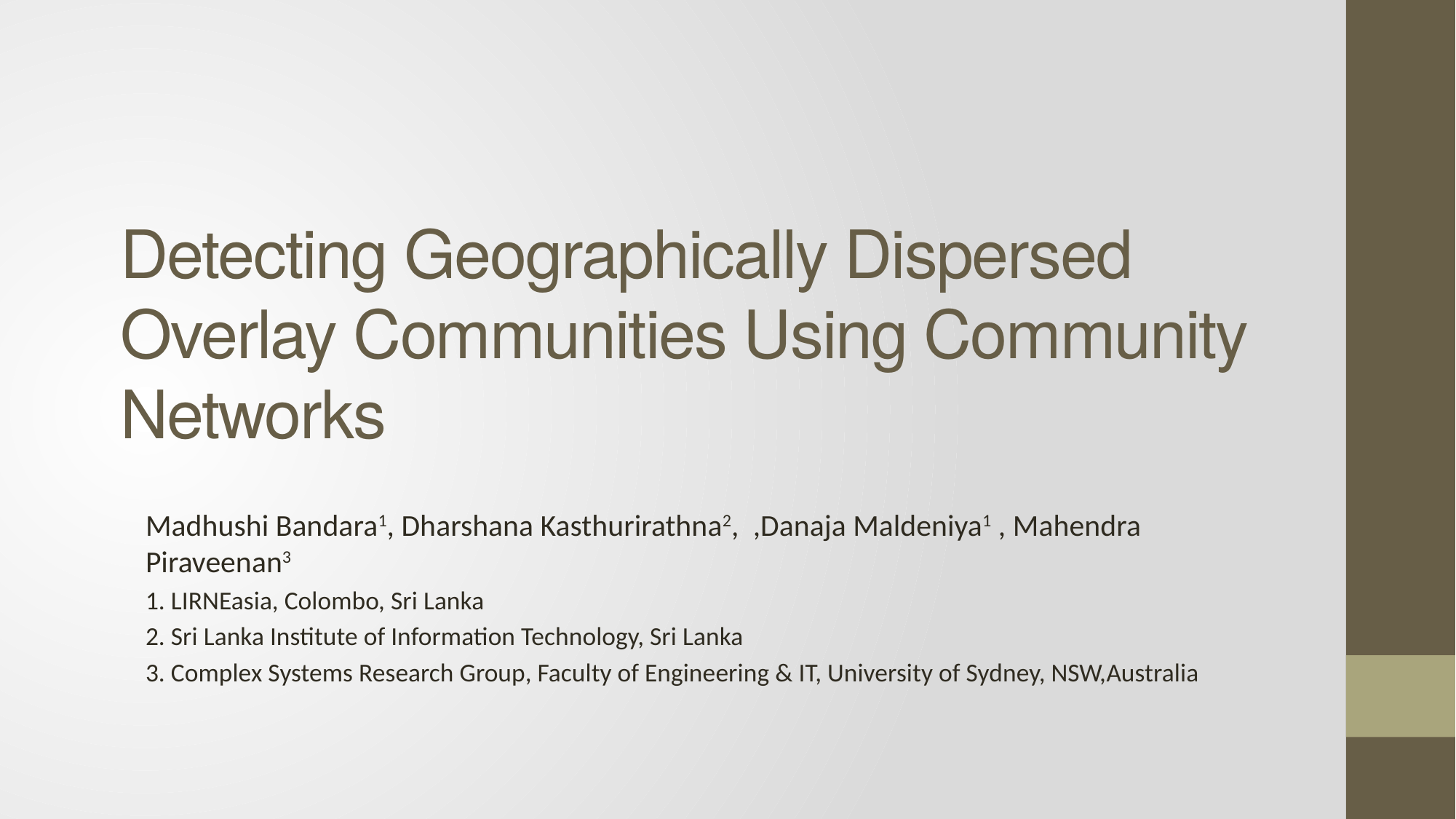

# Detecting Geographically Dispersed Overlay Communities Using Community Networks
Madhushi Bandara1, Dharshana Kasthurirathna2,  ,Danaja Maldeniya1 , Mahendra Piraveenan3
1. LIRNEasia, Colombo, Sri Lanka
2. Sri Lanka Institute of Information Technology, Sri Lanka
3. Complex Systems Research Group, Faculty of Engineering & IT, University of Sydney, NSW,Australia